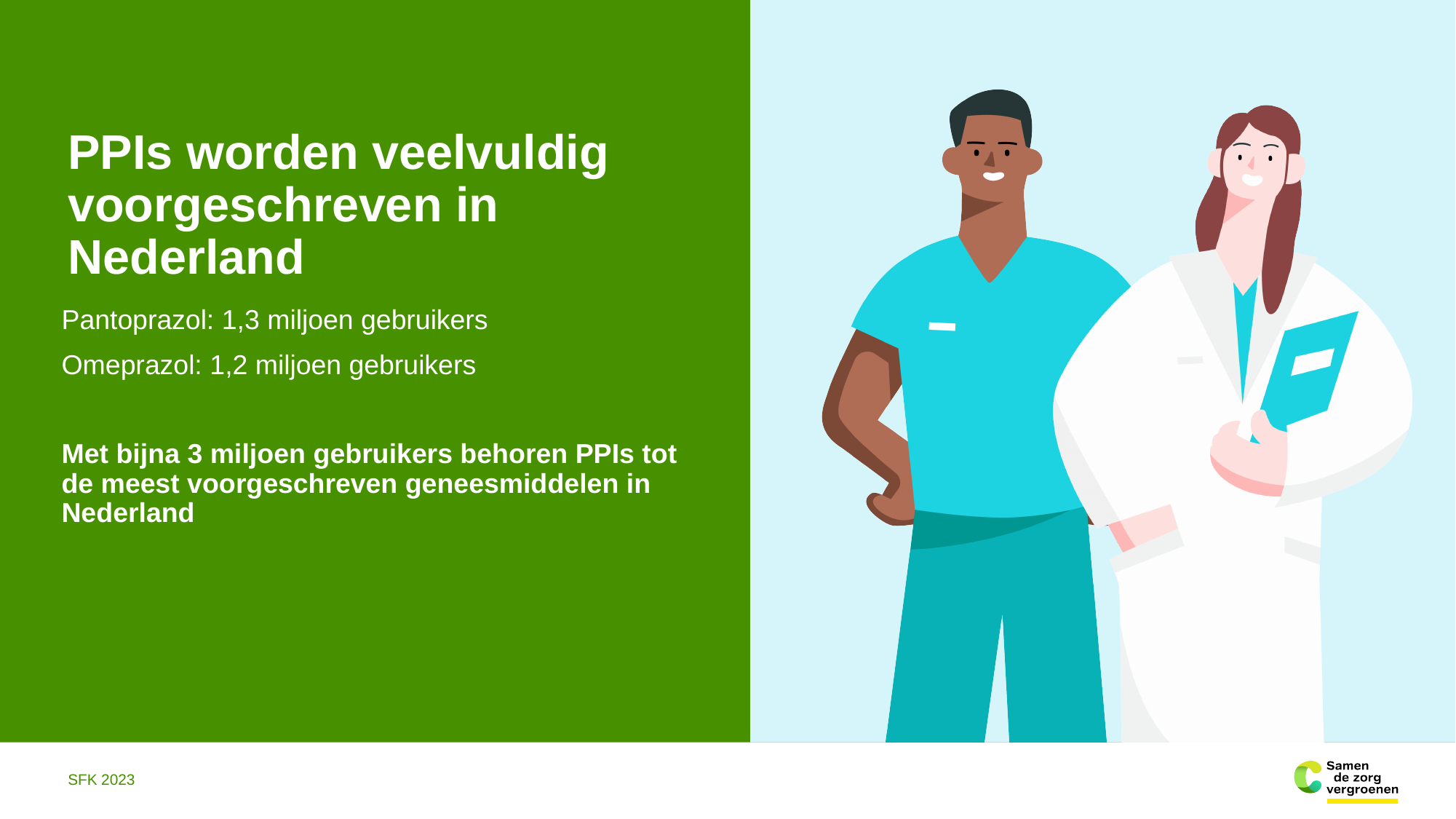

# PPIs worden veelvuldig voorgeschreven in Nederland
Pantoprazol: 1,3 miljoen gebruikers
Omeprazol: 1,2 miljoen gebruikers

Met bijna 3 miljoen gebruikers behoren PPIs tot de meest voorgeschreven geneesmiddelen in Nederland
SFK 2023